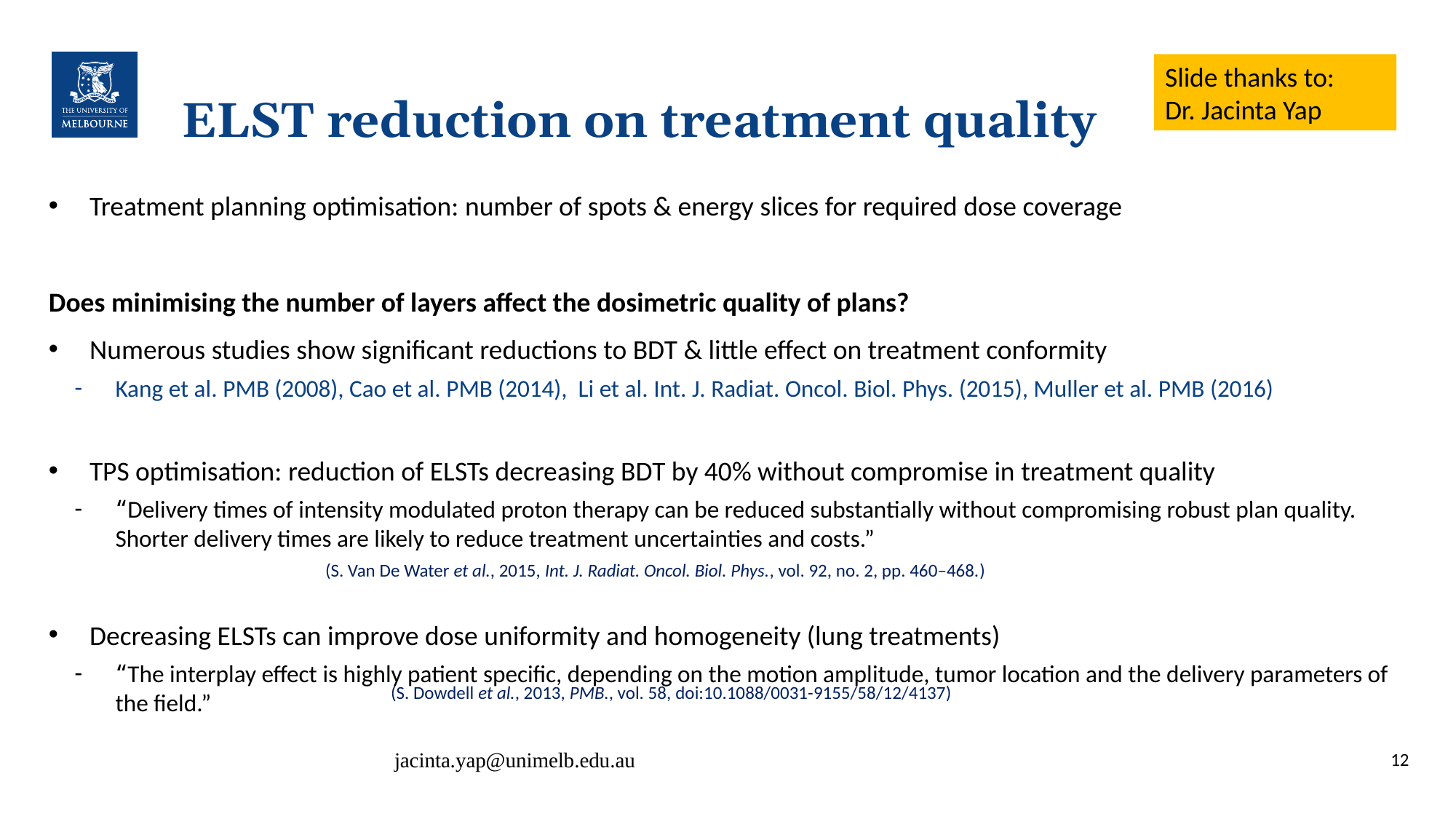

# ELST reduction on treatment quality
Slide thanks to:
Dr. Jacinta Yap
Treatment planning optimisation: number of spots & energy slices for required dose coverage

Does minimising the number of layers affect the dosimetric quality of plans?
Numerous studies show significant reductions to BDT & little effect on treatment conformity
Kang et al. PMB (2008), Cao et al. PMB (2014),  Li et al. Int. J. Radiat. Oncol. Biol. Phys. (2015), Muller et al. PMB (2016)

TPS optimisation: reduction of ELSTs decreasing BDT by 40% without compromise in treatment quality
“﻿Delivery times of intensity modulated proton therapy can be reduced substantially without compromising robust plan quality. Shorter delivery times are likely to reduce treatment uncertainties and costs.”

Decreasing ELSTs can improve dose uniformity and homogeneity (lung treatments)
“﻿The interplay effect is highly patient specific, depending on the motion amplitude, tumor location and the delivery parameters of the field.”

(S. Van De Water et al., 2015, Int. J. Radiat. Oncol. Biol. Phys., vol. 92, no. 2, pp. 460–468.)
(S. Dowdell et al., 2013, PMB., vol. 58, doi:10.1088/0031-9155/58/12/4137)
jacinta.yap@unimelb.edu.au
12